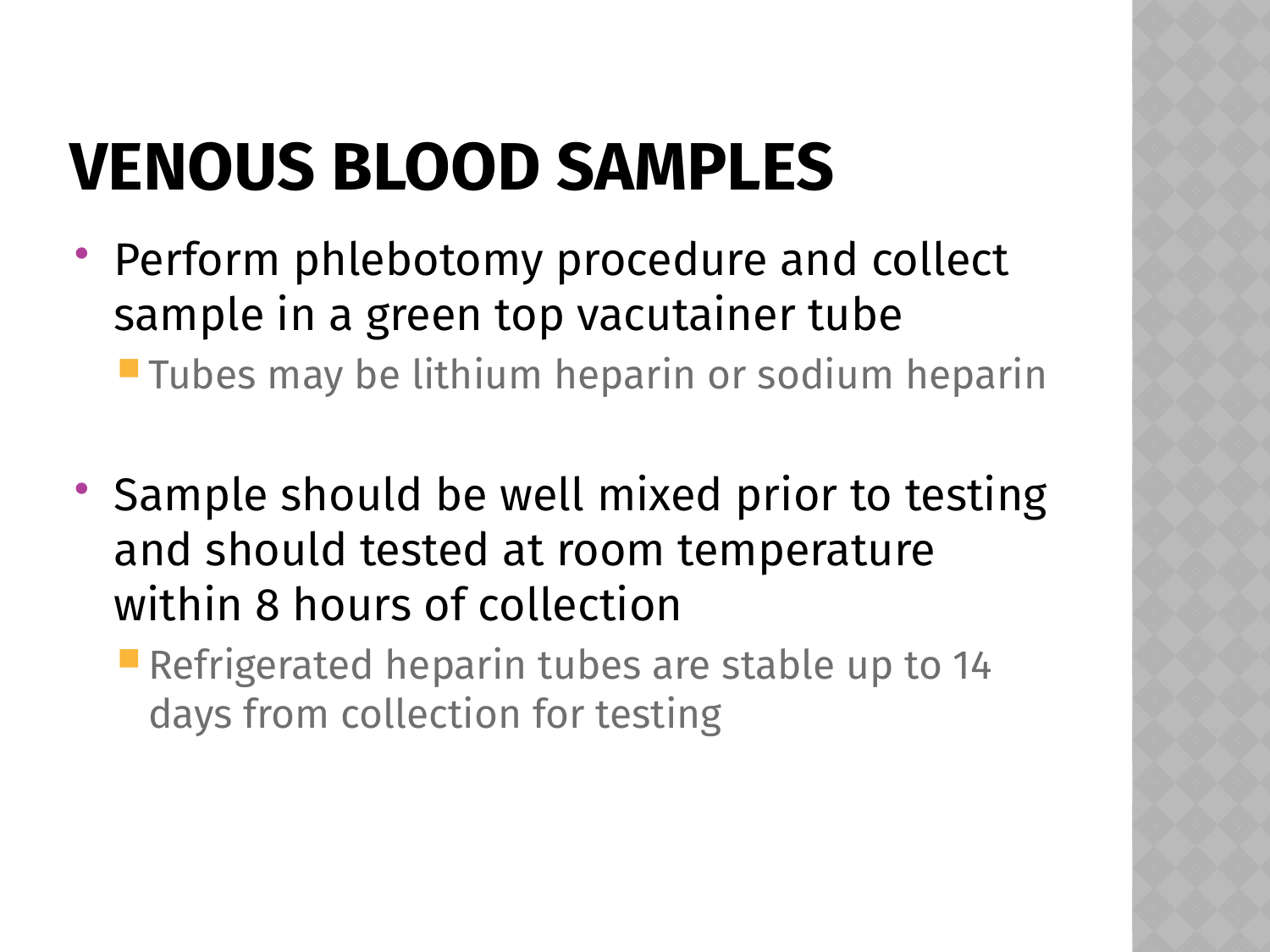

# Venous blood samples
Perform phlebotomy procedure and collect sample in a green top vacutainer tube
Tubes may be lithium heparin or sodium heparin

Sample should be well mixed prior to testing and should tested at room temperature within 8 hours of collection
Refrigerated heparin tubes are stable up to 14 days from collection for testing